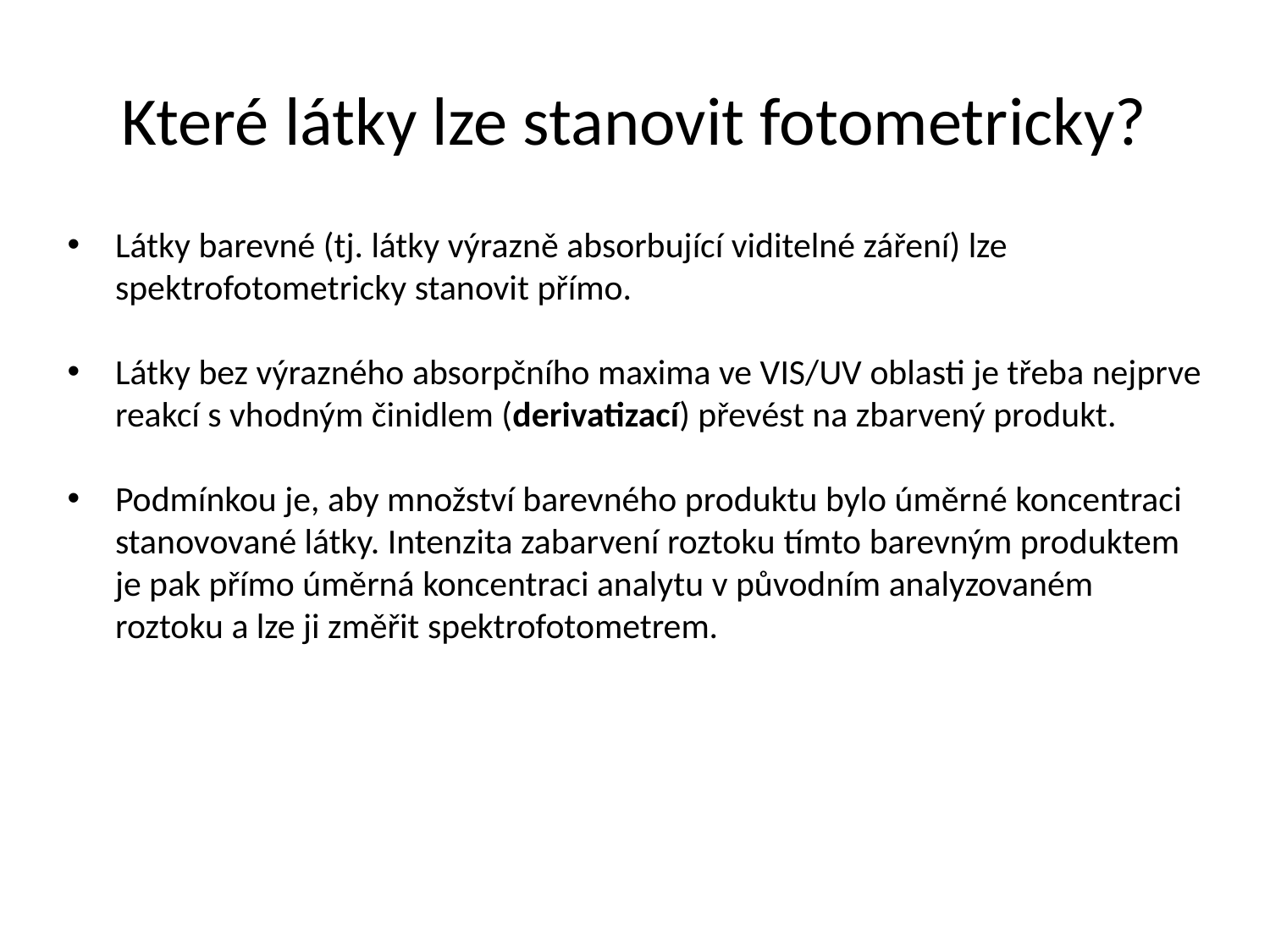

# Které látky lze stanovit fotometricky?
Látky barevné (tj. látky výrazně absorbující viditelné záření) lze spektrofotometricky stanovit přímo.

Látky bez výrazného absorpčního maxima ve VIS/UV oblasti je třeba nejprve reakcí s vhodným činidlem (derivatizací) převést na zbarvený produkt.

Podmínkou je, aby množství barevného produktu bylo úměrné koncentraci stanovované látky. Intenzita zabarvení roztoku tímto barevným produktem je pak přímo úměrná koncentraci analytu v původním analyzovaném roztoku a lze ji změřit spektrofotometrem.